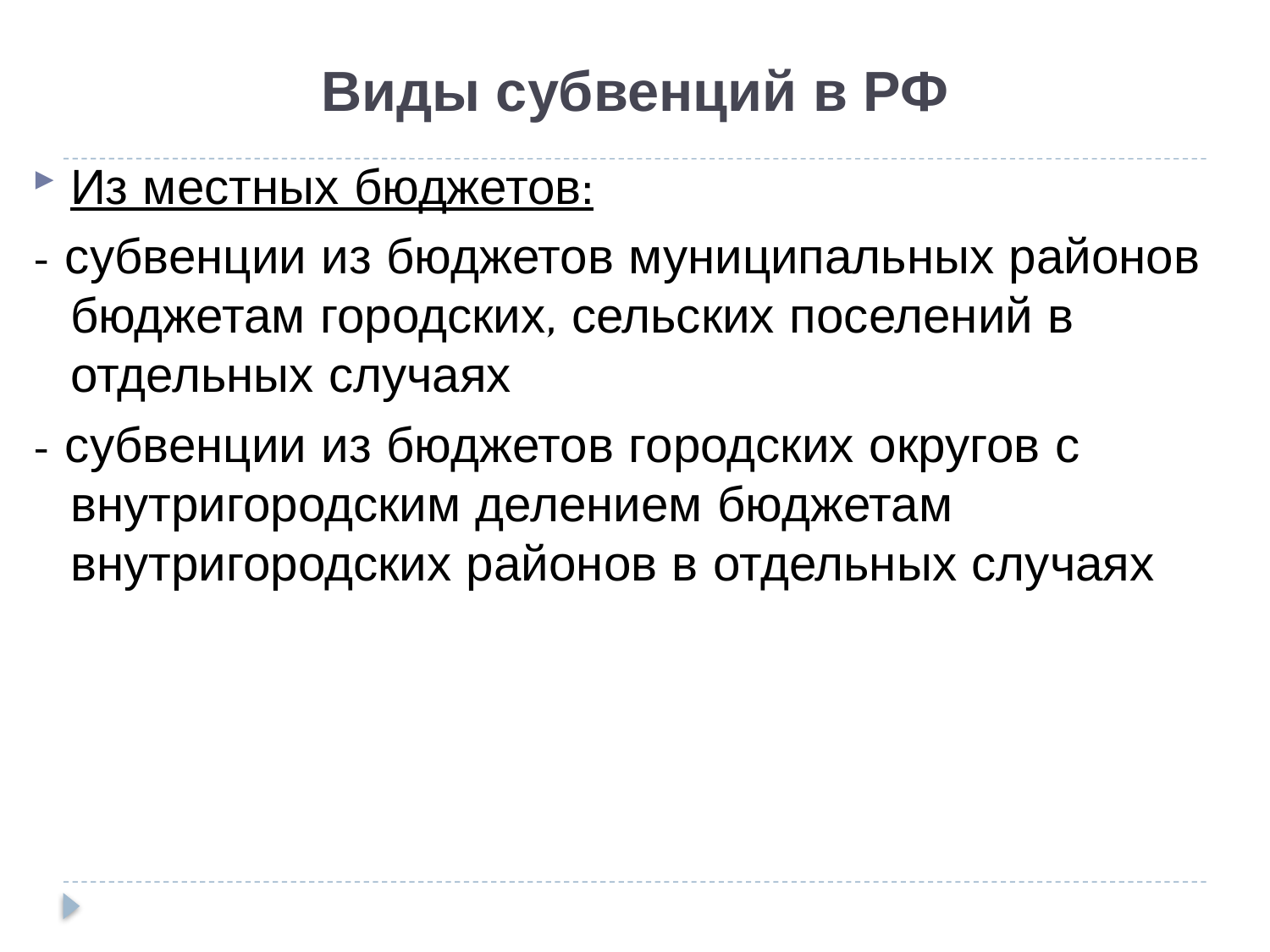

# Виды субвенций в РФ
Из местных бюджетов:
- субвенции из бюджетов муниципальных районов бюджетам городских, сельских поселений в отдельных случаях
- субвенции из бюджетов городских округов с внутригородским делением бюджетам внутригородских районов в отдельных случаях